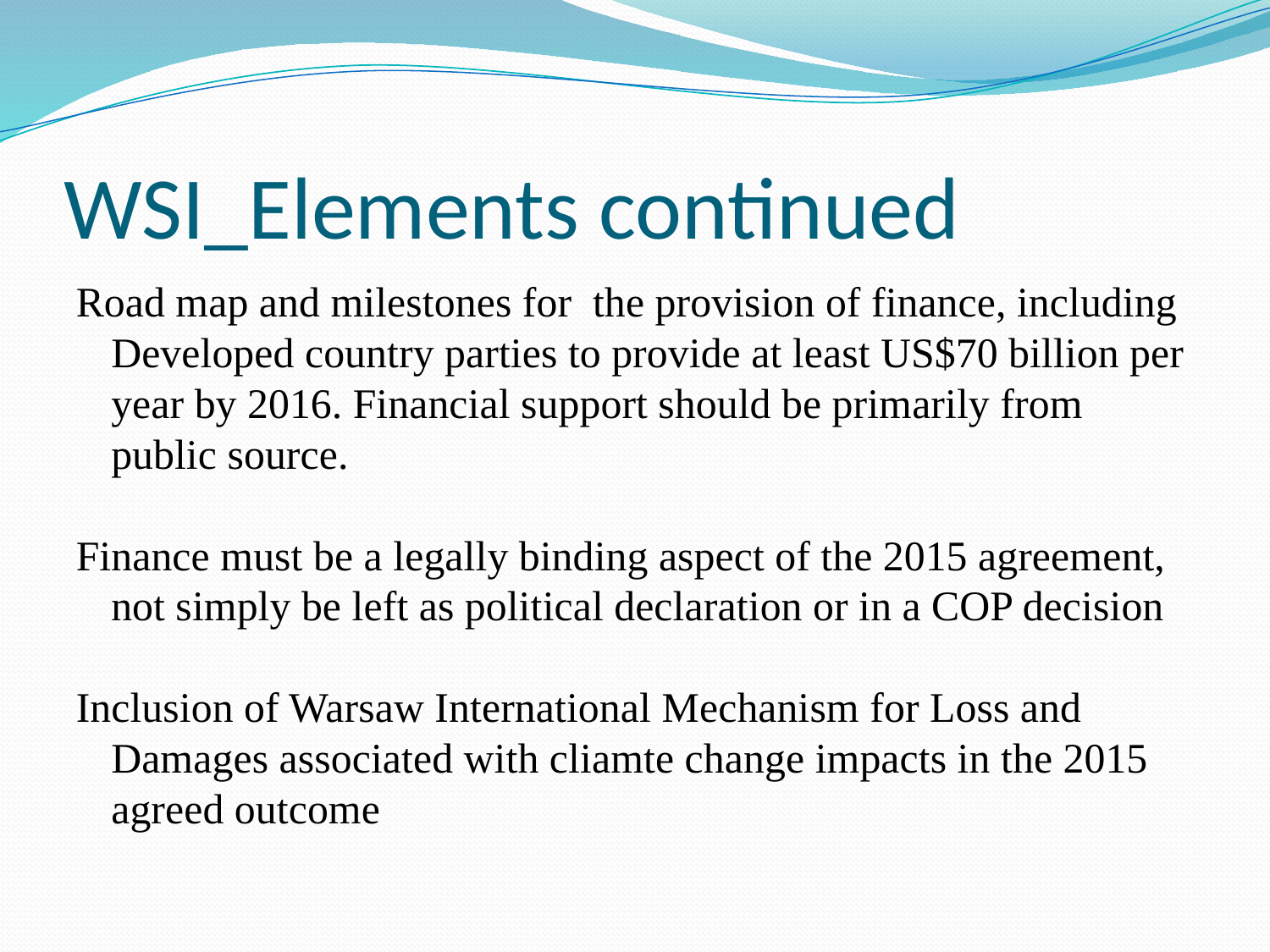

# WSI_Elements continued
Road map and milestones for  the provision of finance, including Developed country parties to provide at least US$70 billion per year by 2016. Financial support should be primarily from public source.

Finance must be a legally binding aspect of the 2015 agreement, not simply be left as political declaration or in a COP decision

Inclusion of Warsaw International Mechanism for Loss and Damages associated with cliamte change impacts in the 2015 agreed outcome